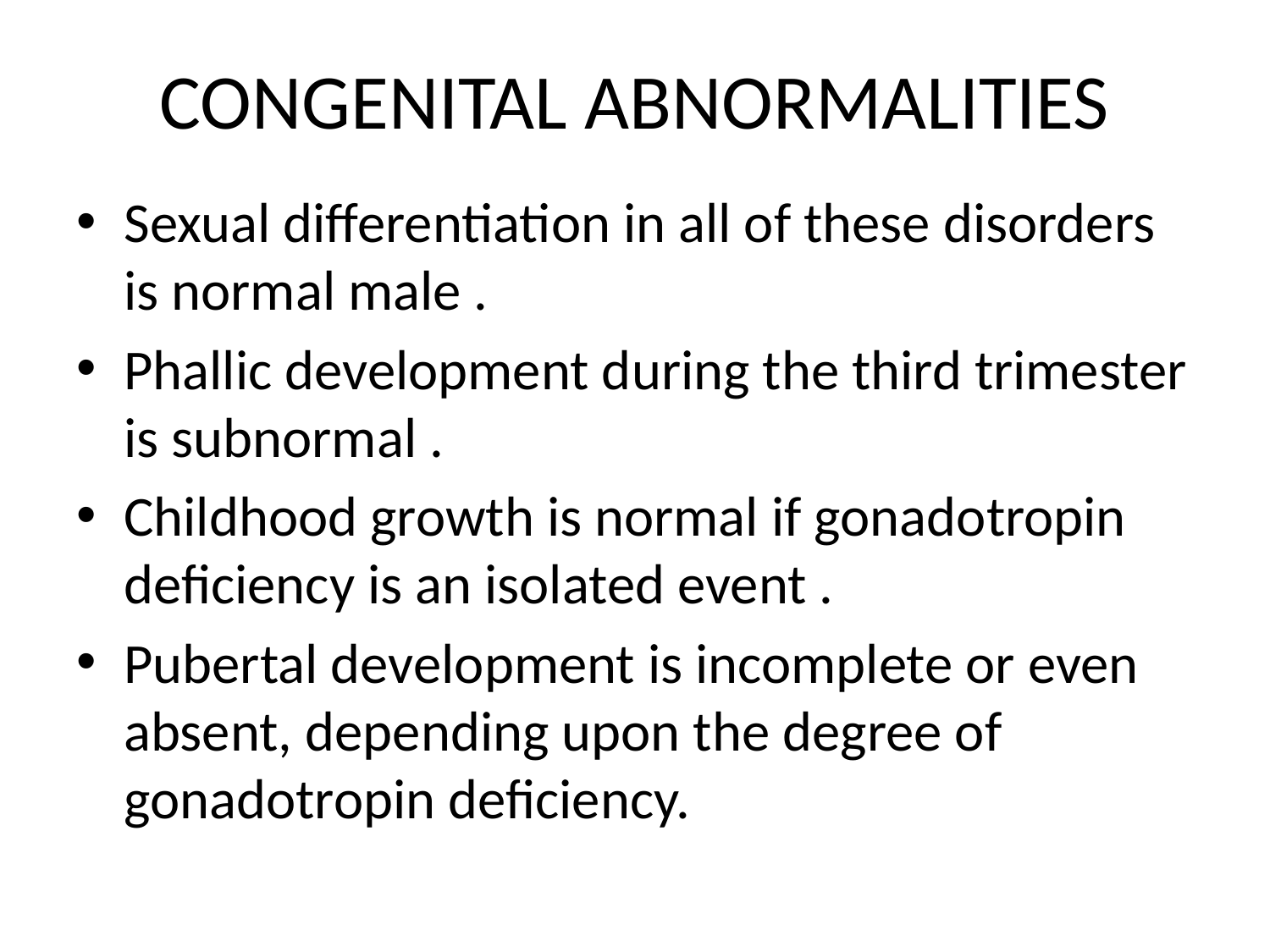

# CONGENITAL ABNORMALITIES
Sexual differentiation in all of these disorders is normal male .
Phallic development during the third trimester is subnormal .
Childhood growth is normal if gonadotropin deficiency is an isolated event .
Pubertal development is incomplete or even absent, depending upon the degree of gonadotropin deficiency.